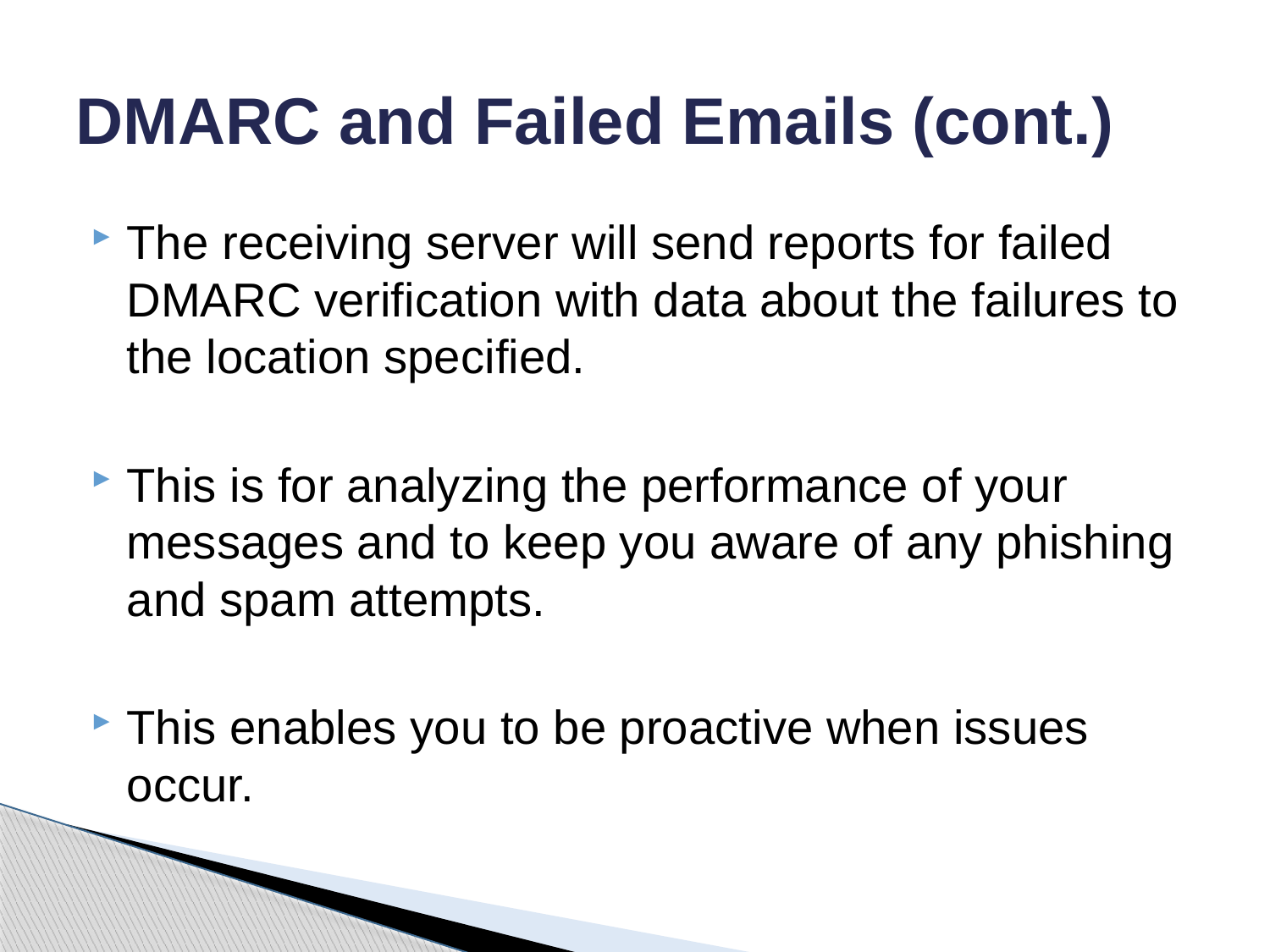

# DMARC and Failed Emails (cont.)
The receiving server will send reports for failed DMARC verification with data about the failures to the location specified.

This is for analyzing the performance of your messages and to keep you aware of any phishing and spam attempts.

This enables you to be proactive when issues occur.